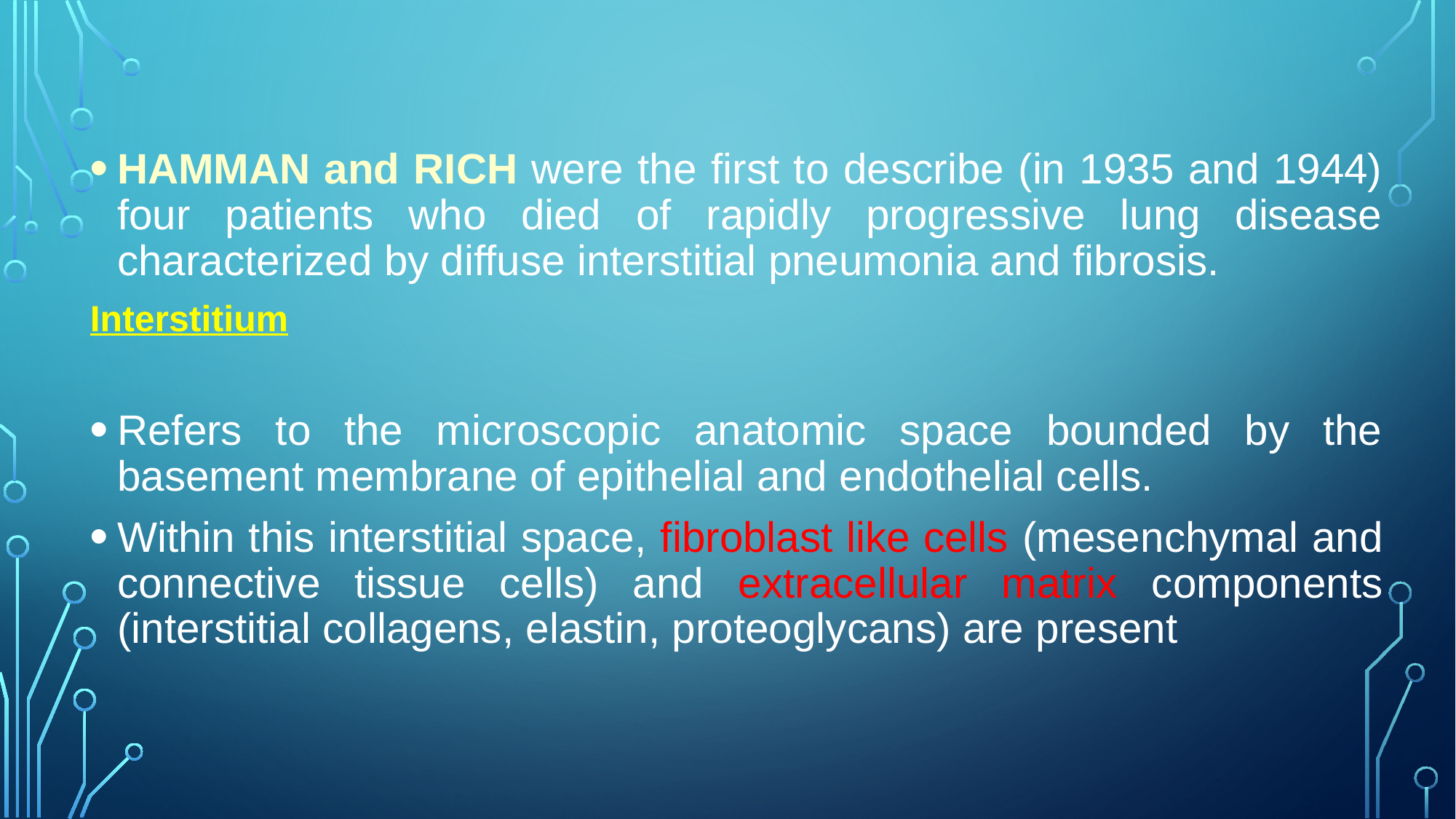

HAMMAN and RICH were the first to describe (in 1935 and 1944) four patients who died of rapidly progressive lung disease characterized by diffuse interstitial pneumonia and fibrosis.
Interstitium

Refers to the microscopic anatomic space bounded by the basement membrane of epithelial and endothelial cells.
Within this interstitial space, fibroblast like cells (mesenchymal and connective tissue cells) and extracellular matrix components (interstitial collagens, elastin, proteoglycans) are present